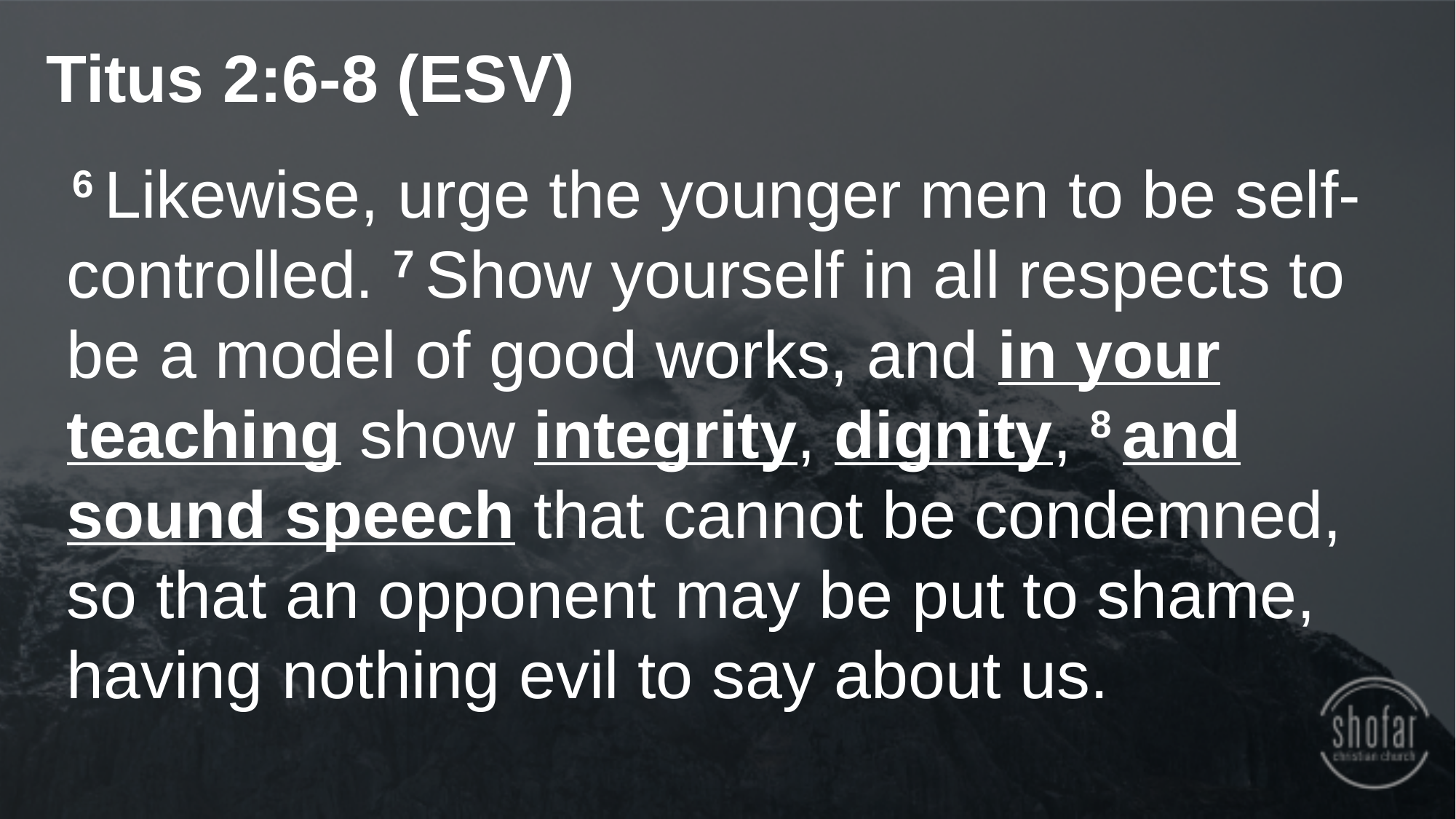

Titus 2:6-8 (ESV)
 6 Likewise, urge the younger men to be self-controlled. 7 Show yourself in all respects to be a model of good works, and in your teaching show integrity, dignity, 8 and sound speech that cannot be condemned, so that an opponent may be put to shame, having nothing evil to say about us.